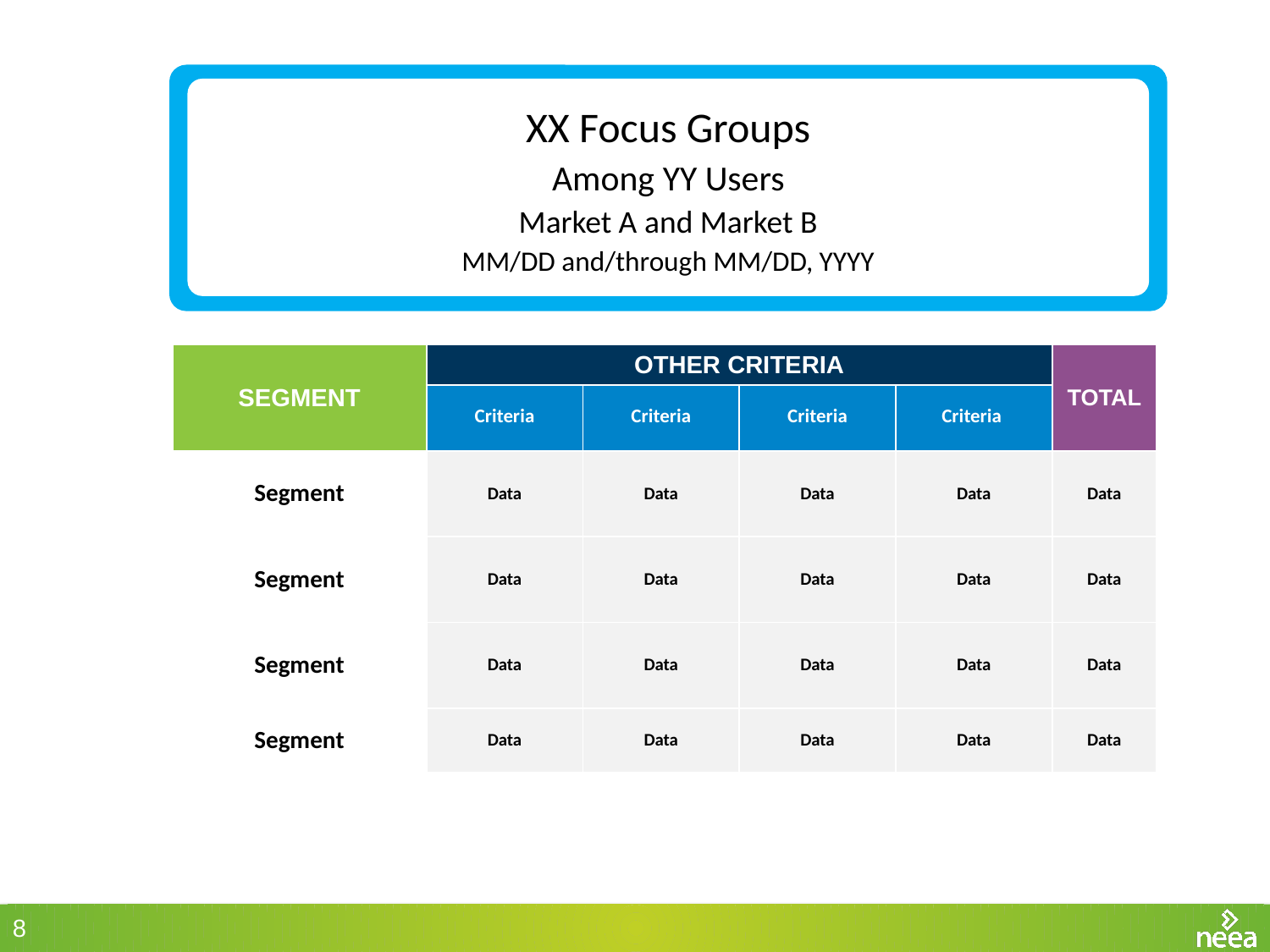

# METHODOLOGY

XX Focus Groups
Among YY Users
Market A and Market B
MM/DD and/through MM/DD, YYYY
| SEGMENT | OTHER CRITERIA |  |  |  | TOTAL |
| --- | --- | --- | --- | --- | --- |
|  | Criteria | Criteria | Criteria | Criteria |  |
| Segment | Data | Data | Data | Data | Data |
| Segment | Data | Data | Data | Data | Data |
| Segment | Data | Data | Data | Data | Data |
| Segment | Data | Data | Data | Data | Data |